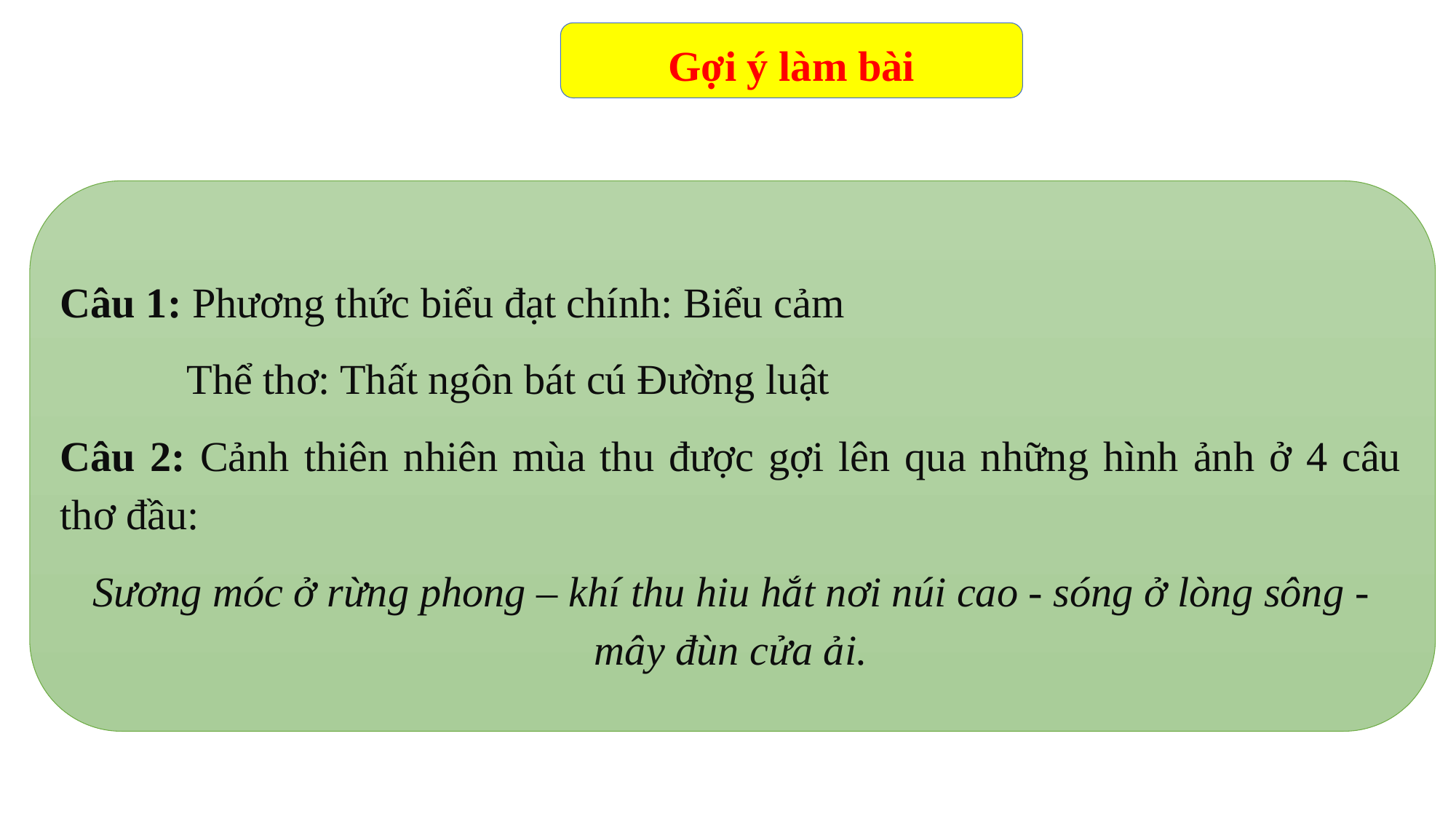

Gợi ý làm bài

Câu 1: Phương thức biểu đạt chính: Biểu cảm
            Thể thơ: Thất ngôn bát cú Đường luật
Câu 2: Cảnh thiên nhiên mùa thu được gợi lên qua những hình ảnh ở 4 câu thơ đầu:
Sương móc ở rừng phong – khí thu hiu hắt nơi núi cao - sóng ở lòng sông - mây đùn cửa ải.